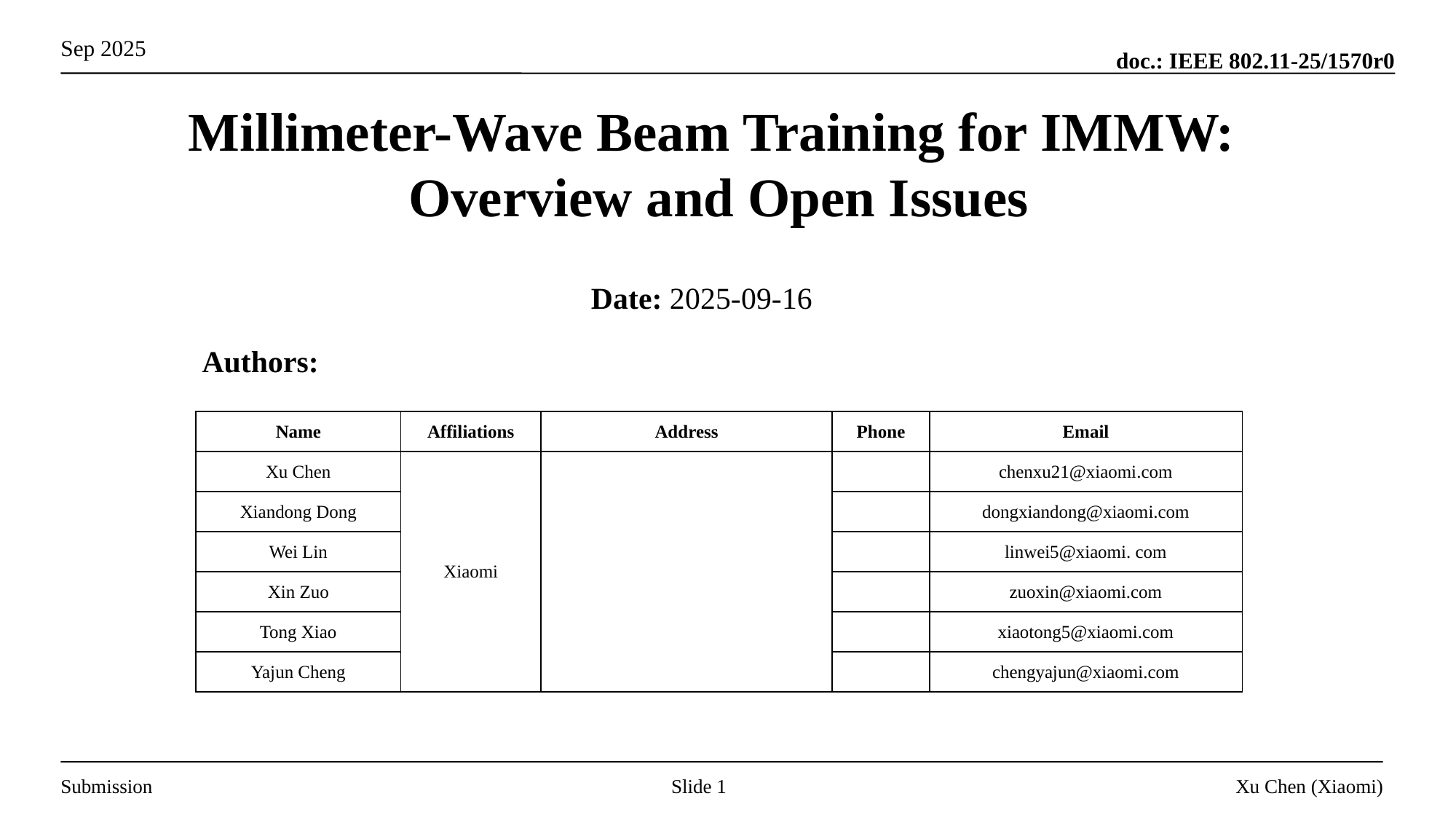

Millimeter-Wave Beam Training for IMMW:
Overview and Open Issues
Date: 2025-09-16
Authors:
| Name | Affiliations | Address | Phone | Email |
| --- | --- | --- | --- | --- |
| Xu Chen | Xiaomi |  |  | chenxu21@xiaomi.com |
| Xiandong Dong |  |  |  | dongxiandong@xiaomi.com |
| Wei Lin |  |  |  | linwei5@xiaomi. com |
| Xin Zuo |  |  |  | zuoxin@xiaomi.com |
| Tong Xiao |  |  |  | xiaotong5@xiaomi.com |
| Yajun Cheng |  |  |  | chengyajun@xiaomi.com |